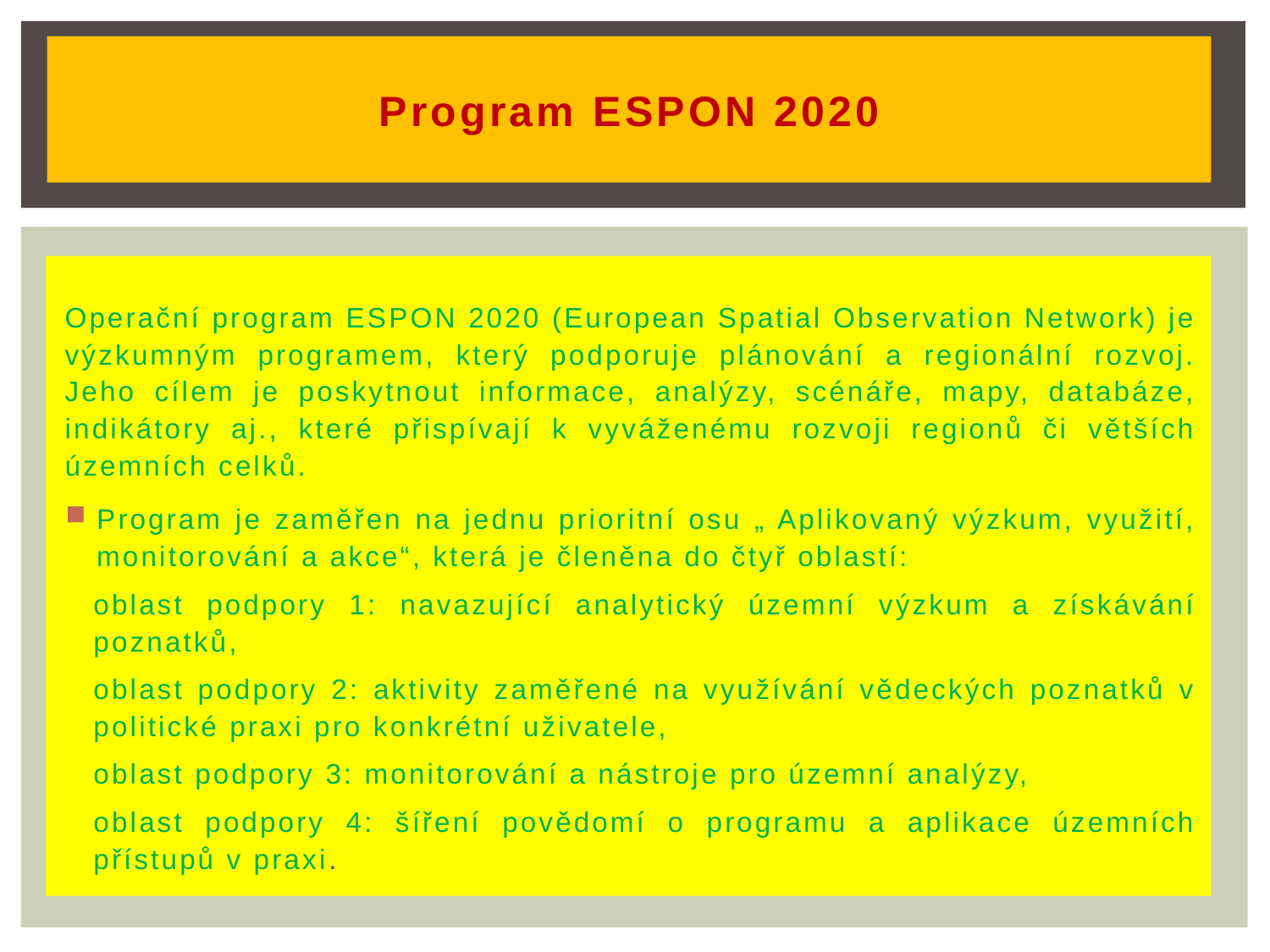

# Program ESPON 2020

Operační program ESPON 2020 (European Spatial Observation Network) je výzkumným programem, který podporuje plánování a regionální rozvoj. Jeho cílem je poskytnout informace, analýzy, scénáře, mapy, databáze, indikátory aj., které přispívají k vyváženému rozvoji regionů či větších územních celků.
Program je zaměřen na jednu prioritní osu „ Aplikovaný výzkum, využití, monitorování a akce“, která je členěna do čtyř oblastí:
oblast podpory 1: navazující analytický územní výzkum a získávání poznatků,
oblast podpory 2: aktivity zaměřené na využívání vědeckých poznatků v politické praxi pro konkrétní uživatele,
oblast podpory 3: monitorování a nástroje pro územní analýzy,
oblast podpory 4: šíření povědomí o programu a aplikace územních přístupů v praxi.